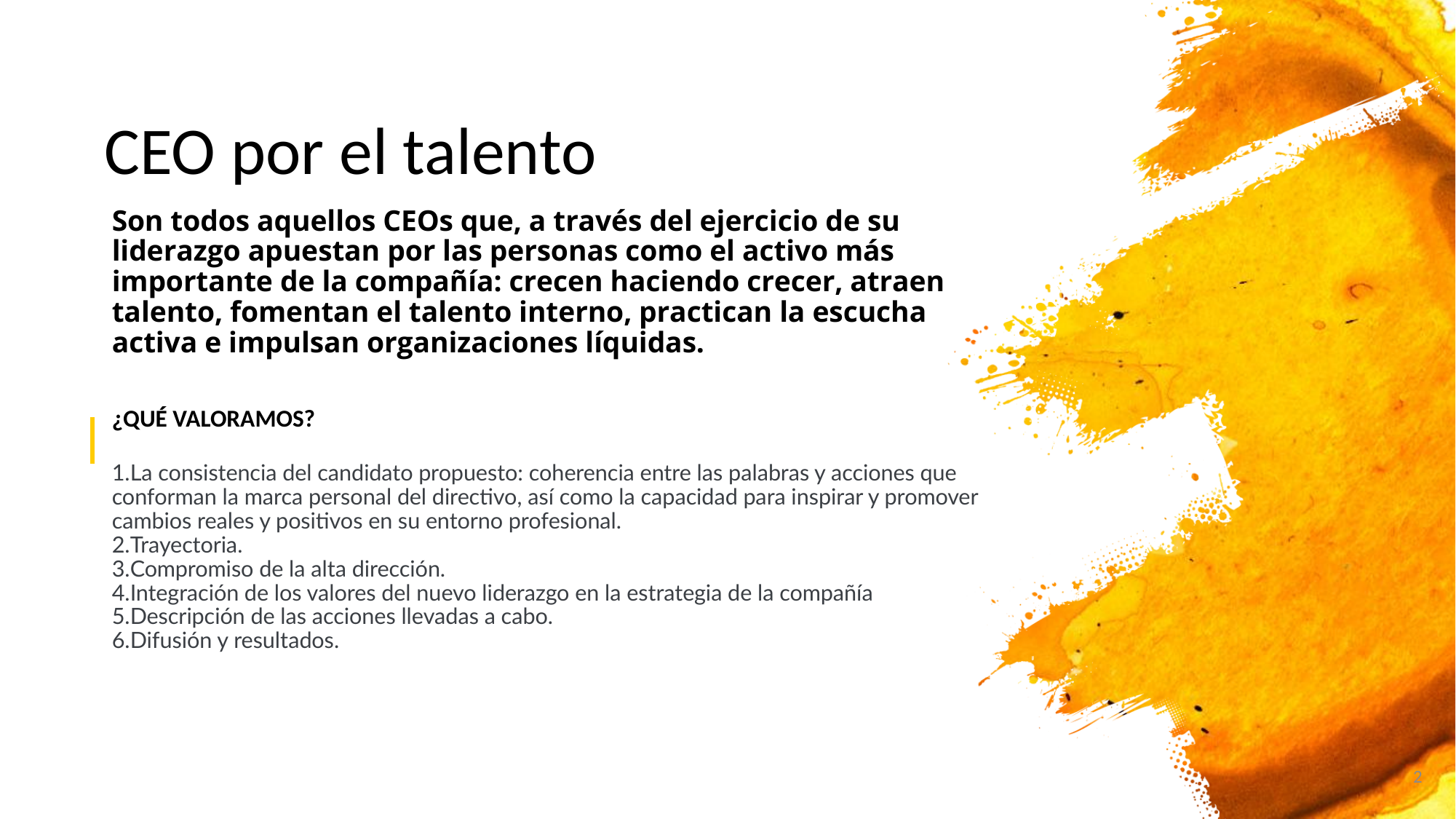

# CEO por el talento
Son todos aquellos CEOs que, a través del ejercicio de su liderazgo apuestan por las personas como el activo más importante de la compañía: crecen haciendo crecer, atraen talento, fomentan el talento interno, practican la escucha activa e impulsan organizaciones líquidas.
¿QUÉ VALORAMOS?
La consistencia del candidato propuesto: coherencia entre las palabras y acciones que conforman la marca personal del directivo, así como la capacidad para inspirar y promover cambios reales y positivos en su entorno profesional.
Trayectoria.
Compromiso de la alta dirección.
Integración de los valores del nuevo liderazgo en la estrategia de la compañía
Descripción de las acciones llevadas a cabo.
Difusión y resultados.

|  |  |
| --- | --- |
2